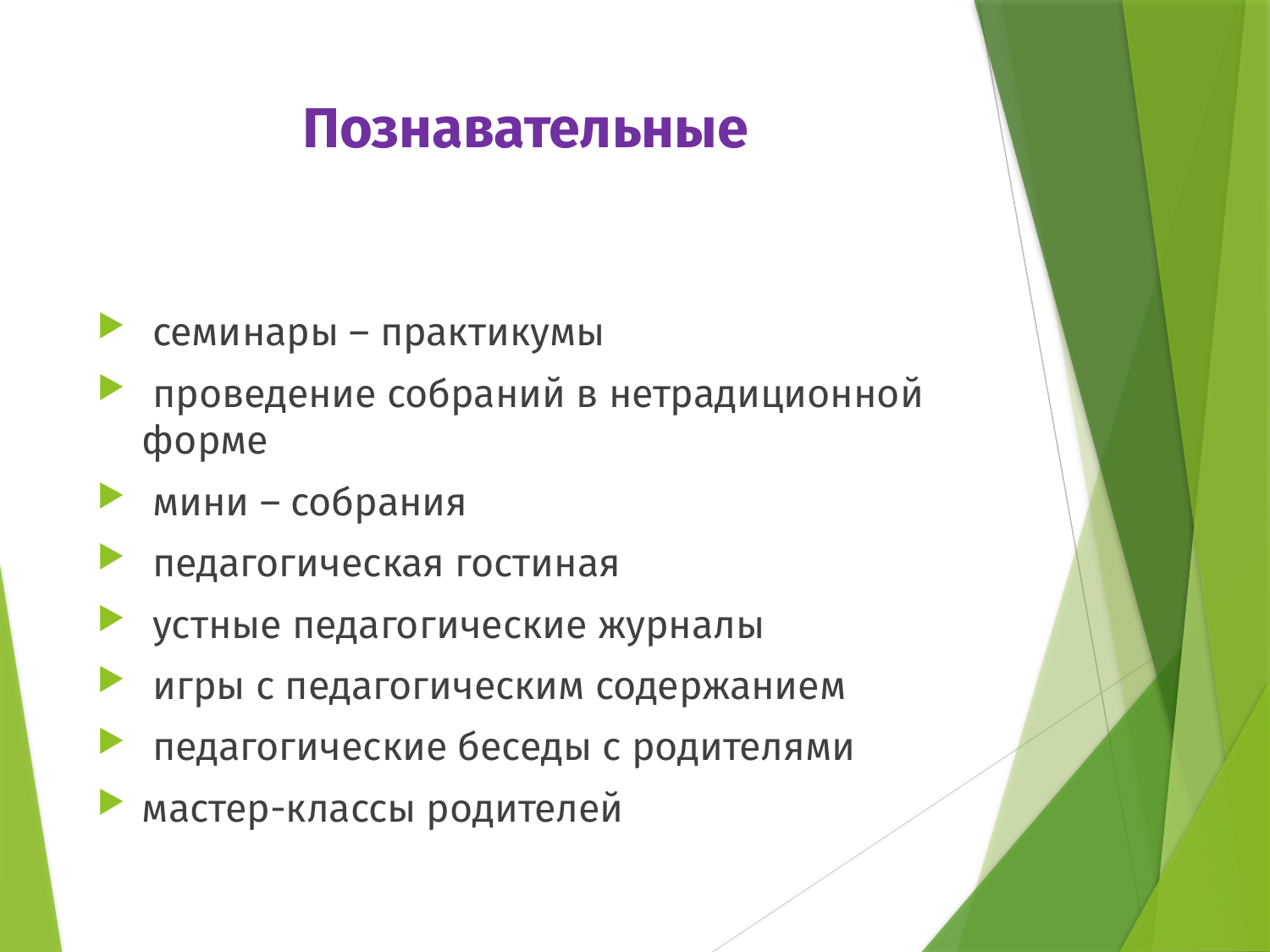

# Познавательные
 семинары – практикумы
 проведение собраний в нетрадиционной форме
 мини – собрания
 педагогическая гостиная
 устные педагогические журналы
 игры с педагогическим содержанием
 педагогические беседы с родителями
мастер-классы родителей